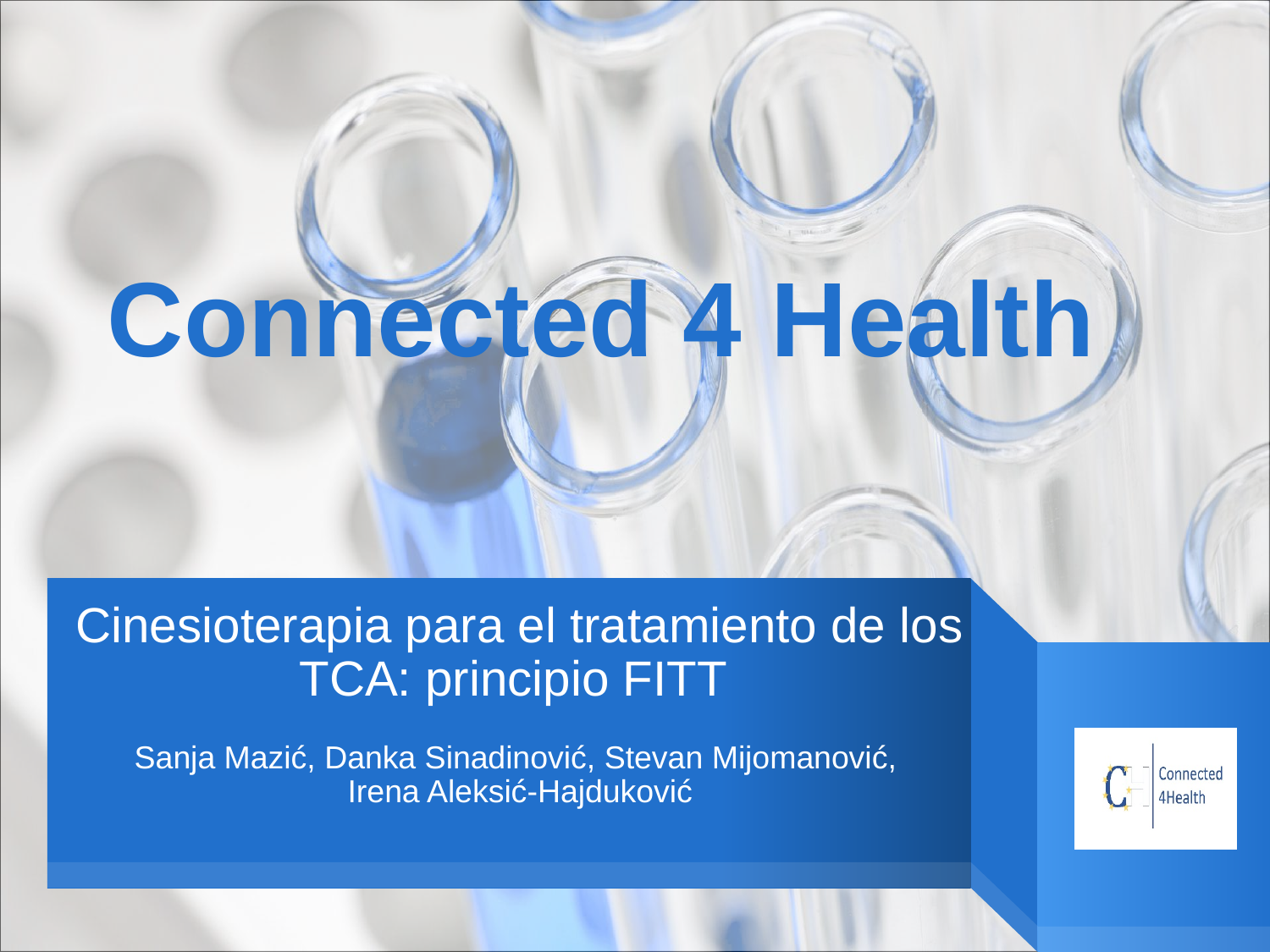

Connected 4 Health
# Cinesioterapia para el tratamiento de los TCA: principio FITT Sanja Mazić, Danka Sinadinović, Stevan Mijomanović, Irena Aleksić-Hajduković